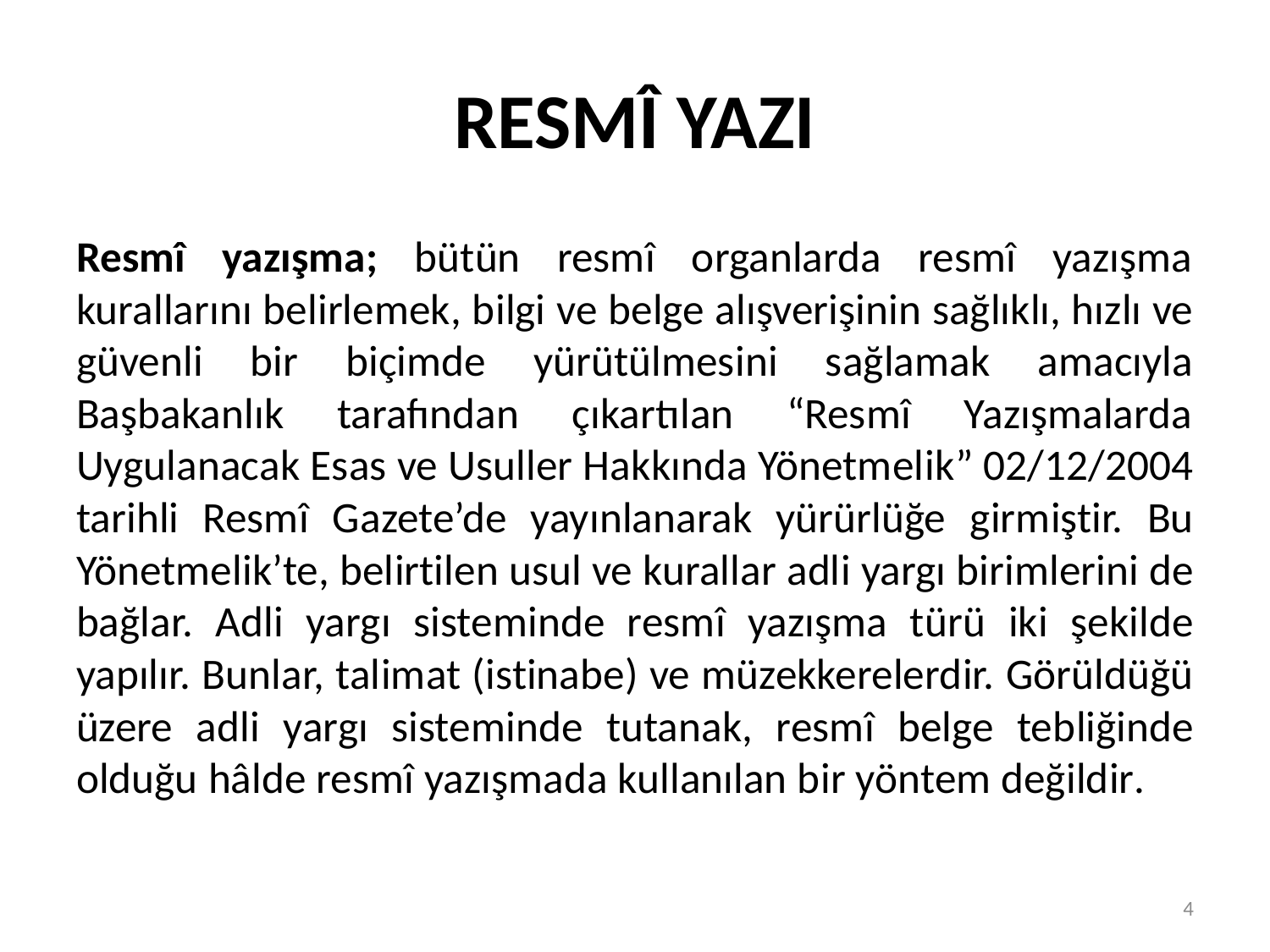

# RESMÎ YAZI
Resmî yazışma; bütün resmî organlarda resmî yazışma kurallarını belirlemek, bilgi ve belge alışverişinin sağlıklı, hızlı ve güvenli bir biçimde yürütülmesini sağlamak amacıyla Başbakanlık tarafından çıkartılan “Resmî Yazışmalarda Uygulanacak Esas ve Usuller Hakkında Yönetmelik” 02/12/2004 tarihli Resmî Gazete’de yayınlanarak yürürlüğe girmiştir. Bu Yönetmelik’te, belirtilen usul ve kurallar adli yargı birimlerini de bağlar. Adli yargı sisteminde resmî yazışma türü iki şekilde yapılır. Bunlar, talimat (istinabe) ve müzekkerelerdir. Görüldüğü üzere adli yargı sisteminde tutanak, resmî belge tebliğinde olduğu hâlde resmî yazışmada kullanılan bir yöntem değildir.
4